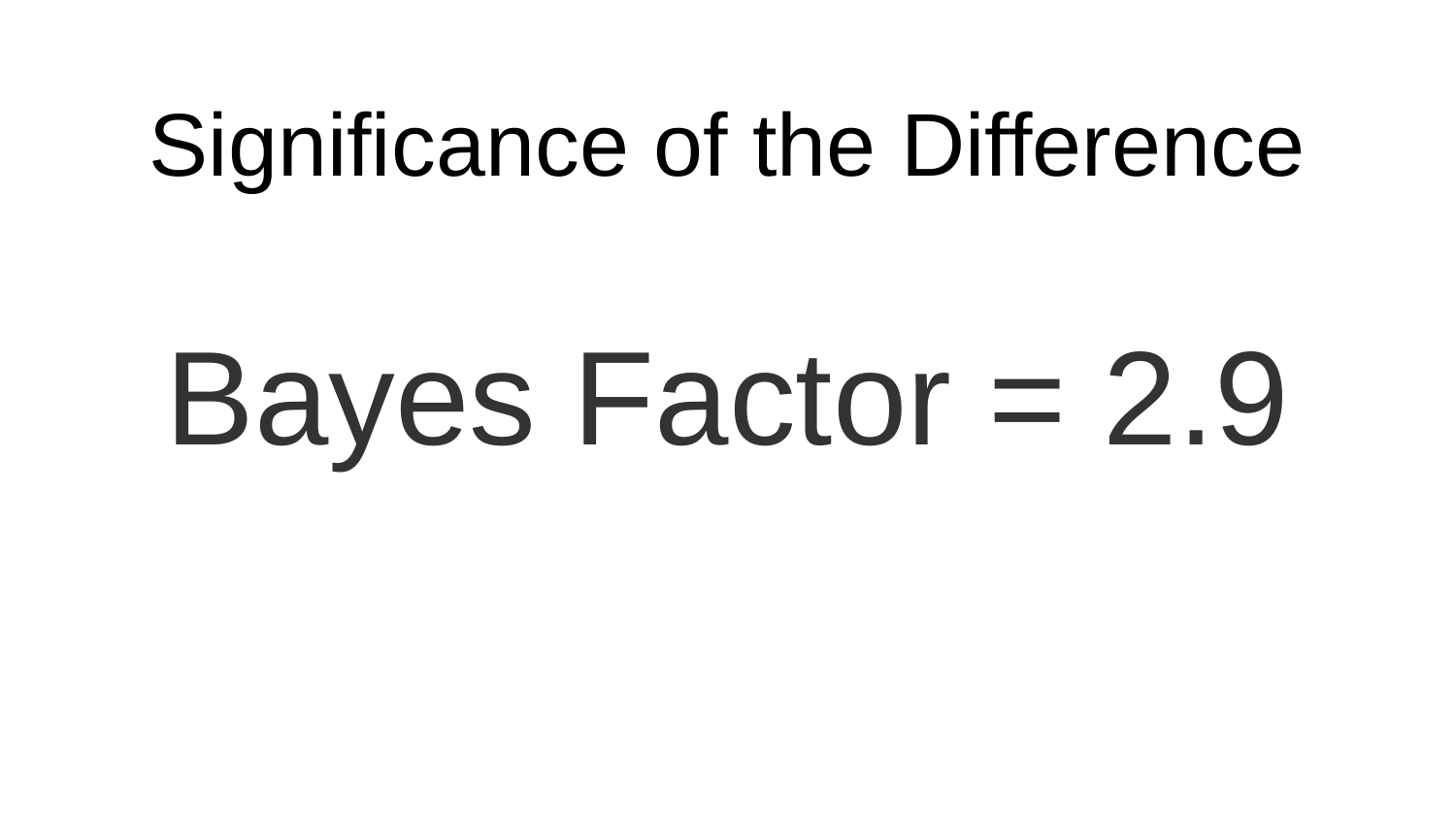

# Significance of the Difference

Bayes Factor = 2.9